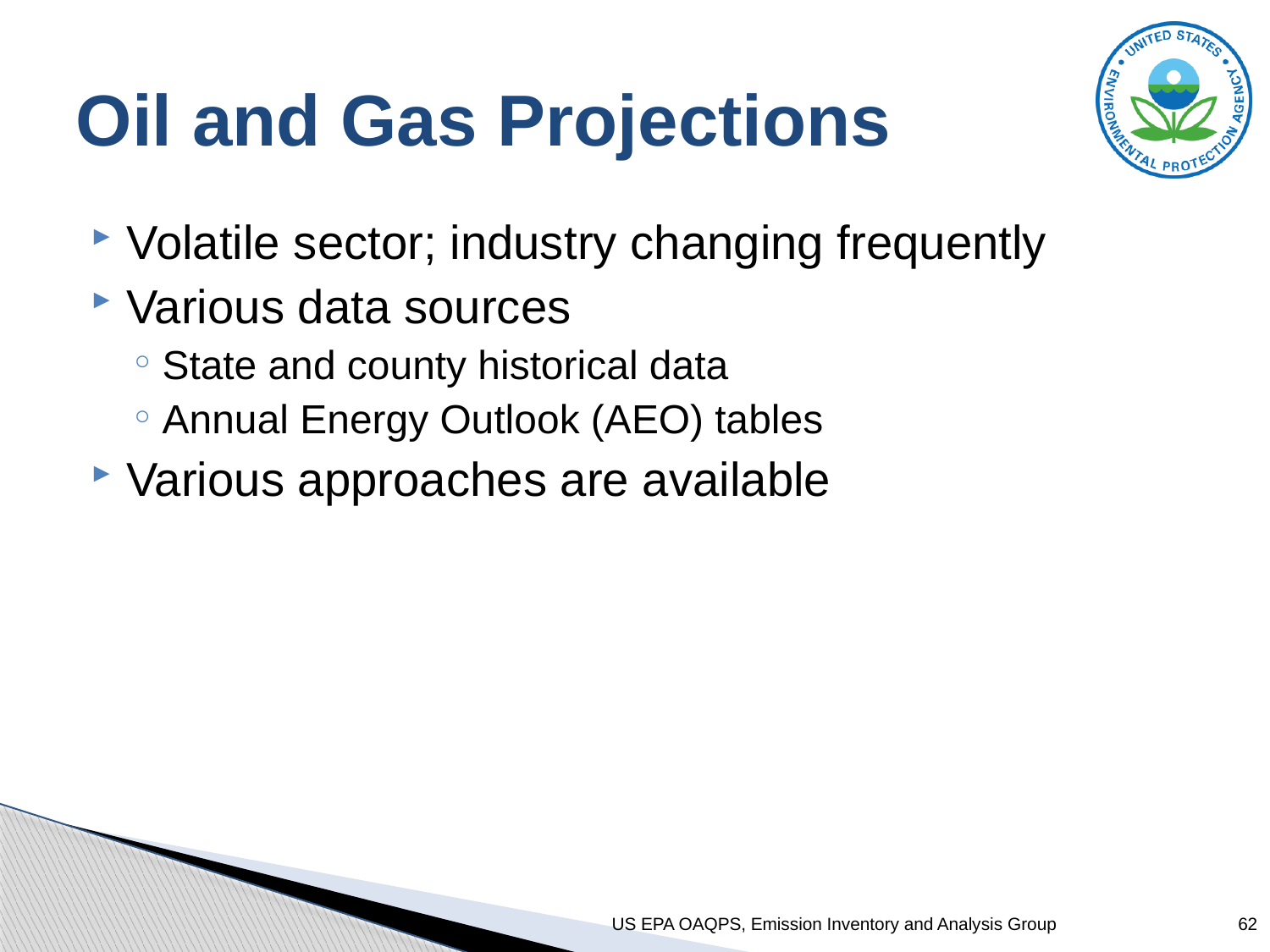

# Oil and Gas Projections
Volatile sector; industry changing frequently
Various data sources
State and county historical data
Annual Energy Outlook (AEO) tables
Various approaches are available

US EPA OAQPS, Emission Inventory and Analysis Group
62